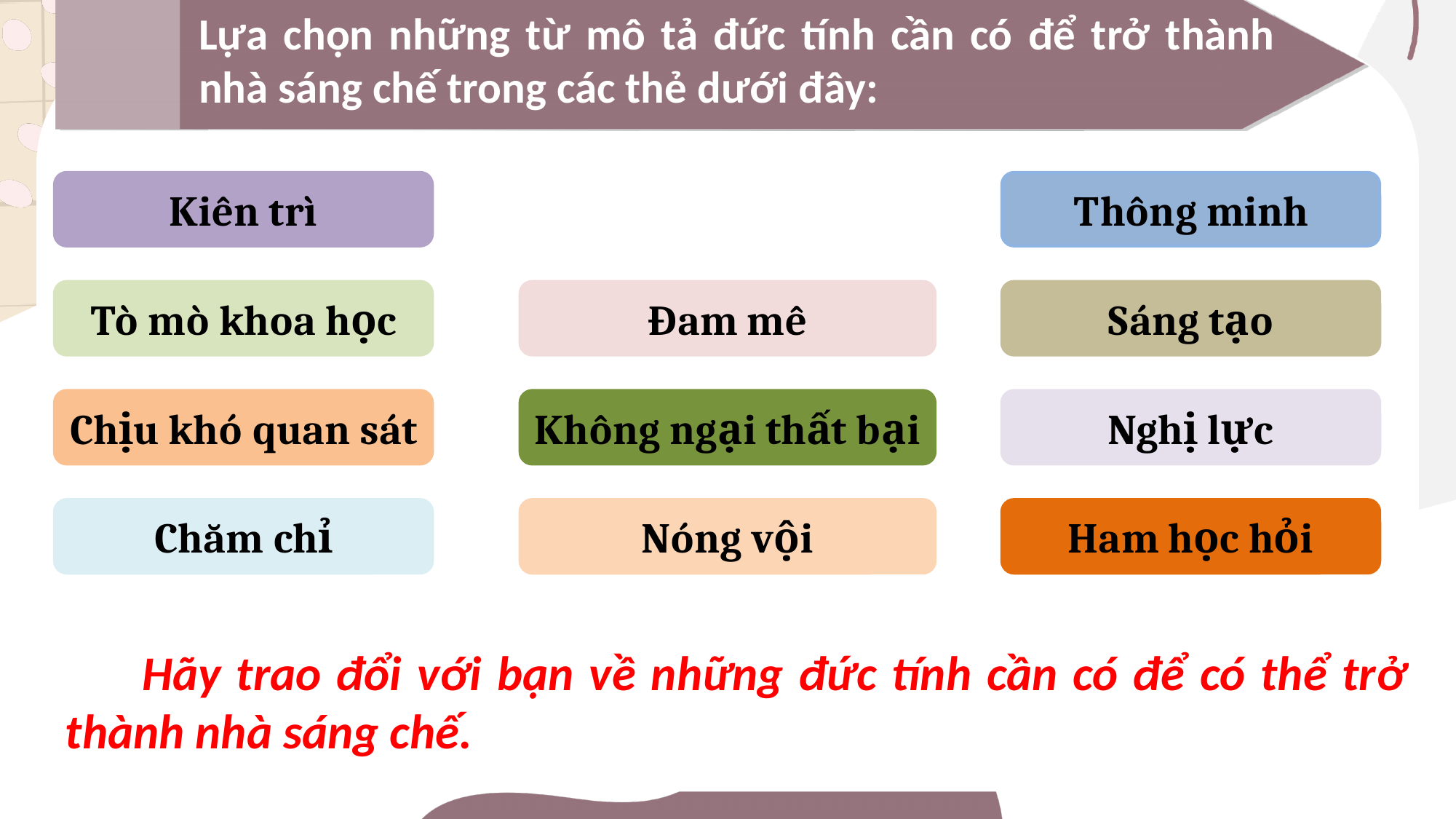

Lựa chọn những từ mô tả đức tính cần có để trở thành nhà sáng chế trong các thẻ dưới đây:

Kiên trì
Thông minh
Tò mò khoa học
Đam mê
Sáng tạo
Chịu khó quan sát
Không ngại thất bại
Nghị lực
Chăm chỉ
Nóng vội
Ham học hỏi
     Hãy trao đổi với bạn về những đức tính cần có để có thể trở thành nhà sáng chế.